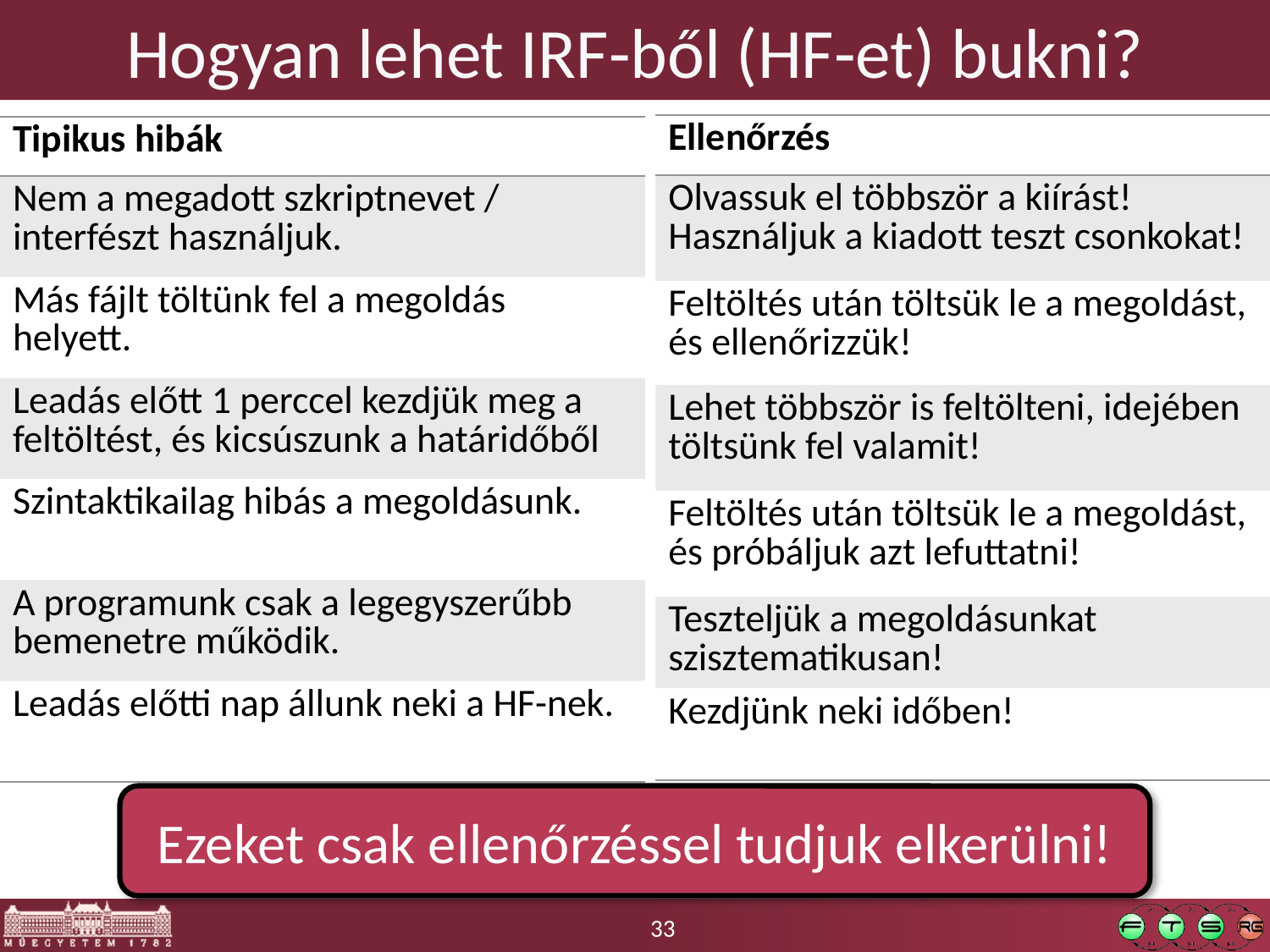

# Hogyan lehet IRF-ből (HF-et) bukni?
| Ellenőrzés |
| --- |
| Olvassuk el többször a kiírást! Használjuk a kiadott teszt csonkokat! |
| Feltöltés után töltsük le a megoldást, és ellenőrizzük! |
| Lehet többször is feltölteni, idejében töltsünk fel valamit! |
| Feltöltés után töltsük le a megoldást, és próbáljuk azt lefuttatni! |
| Teszteljük a megoldásunkat szisztematikusan! |
| Kezdjünk neki időben! |
| Tipikus hibák |
| --- |
| Nem a megadott szkriptnevet / interfészt használjuk. |
| Más fájlt töltünk fel a megoldás helyett. |
| Leadás előtt 1 perccel kezdjük meg a feltöltést, és kicsúszunk a határidőből |
| Szintaktikailag hibás a megoldásunk. |
| A programunk csak a legegyszerűbb bemenetre működik. |
| Leadás előtti nap állunk neki a HF-nek. |
Ezeket csak ellenőrzéssel tudjuk elkerülni!